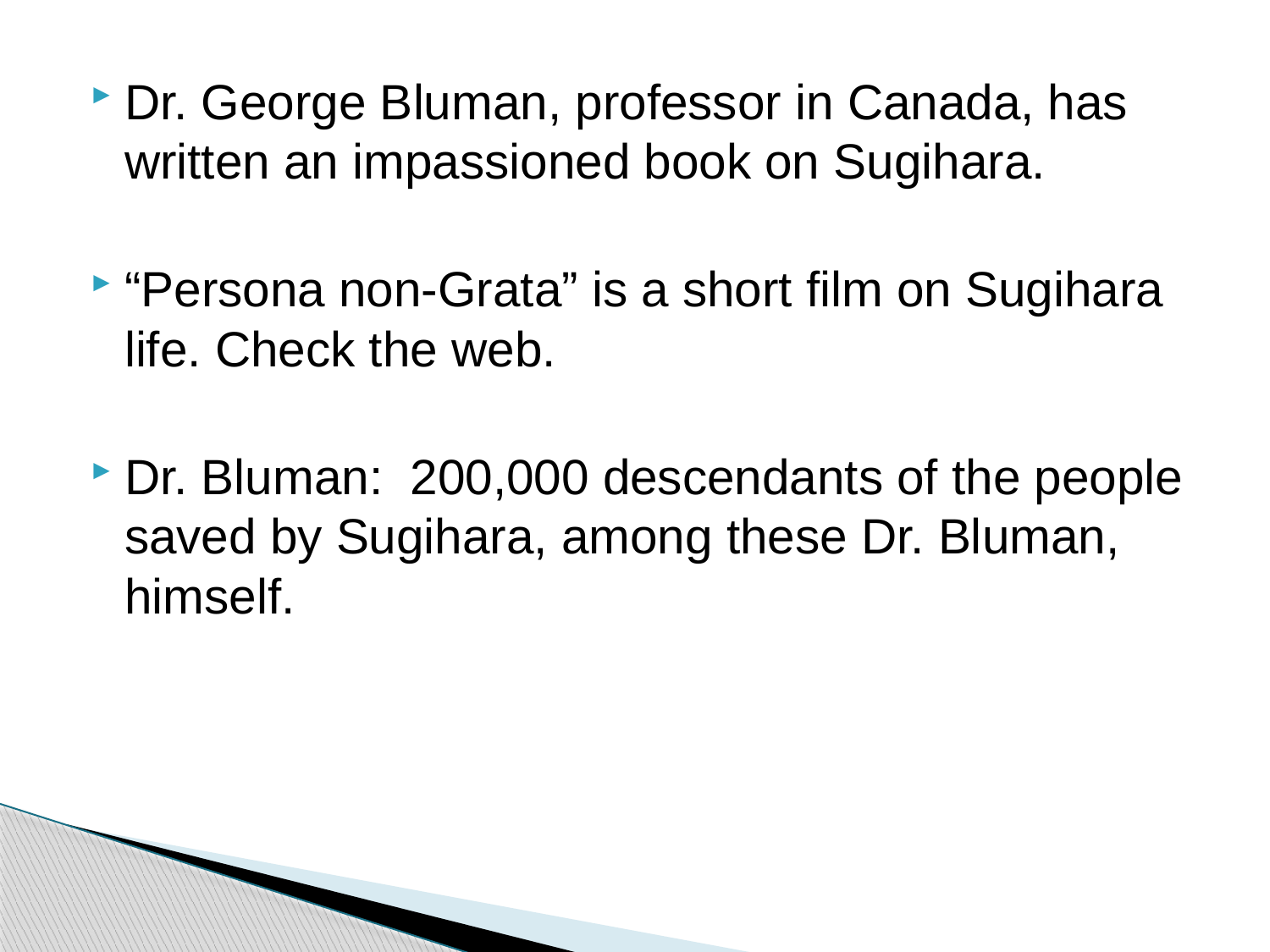

#
Dr. George Bluman, professor in Canada, has written an impassioned book on Sugihara.

“Persona non-Grata” is a short film on Sugihara life. Check the web.

Dr. Bluman:  200,000 descendants of the people saved by Sugihara, among these Dr. Bluman, himself.